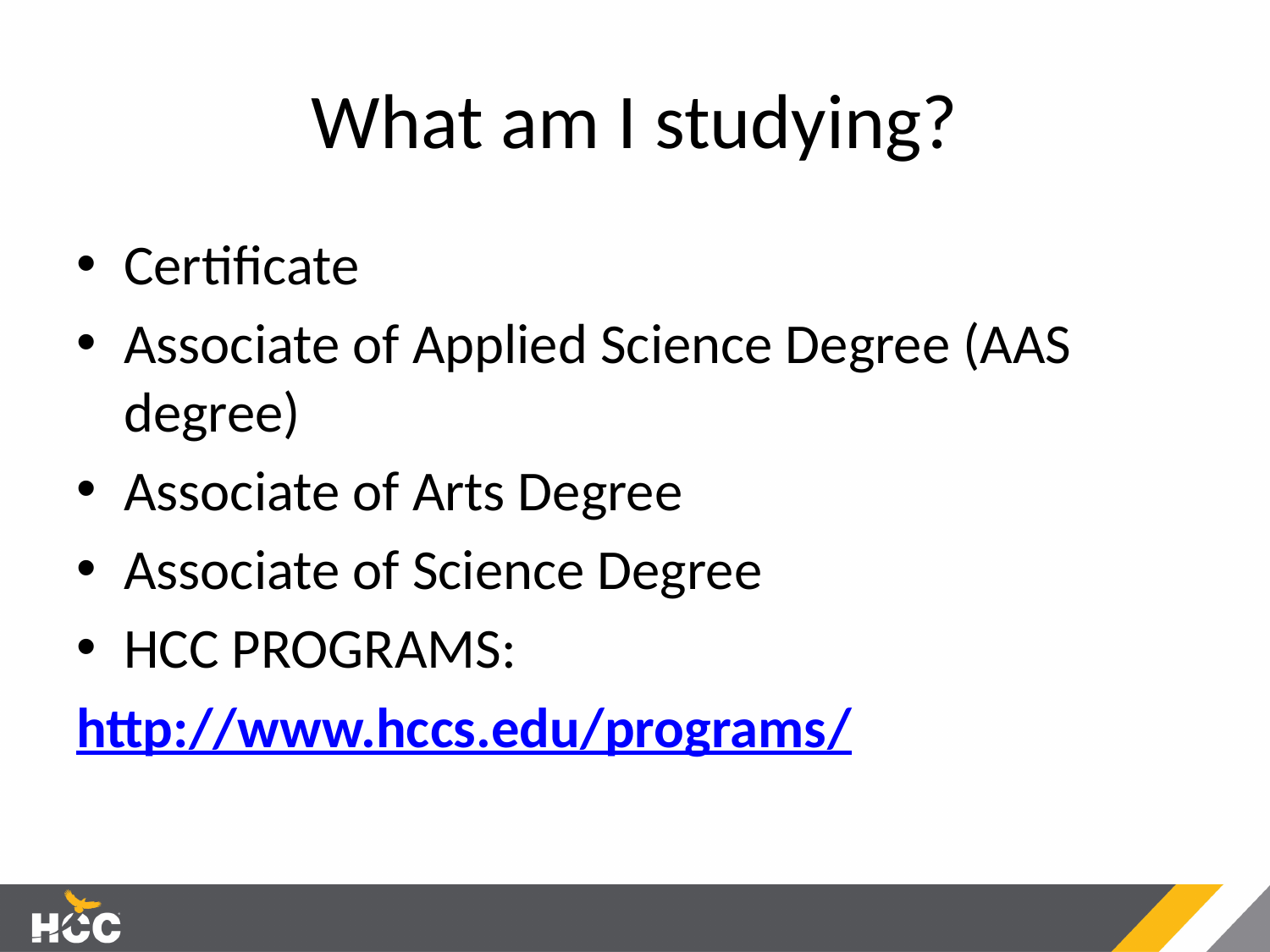

# What am I studying?
Certificate
Associate of Applied Science Degree (AAS degree)
Associate of Arts Degree
Associate of Science Degree
HCC PROGRAMS:
http://www.hccs.edu/programs/